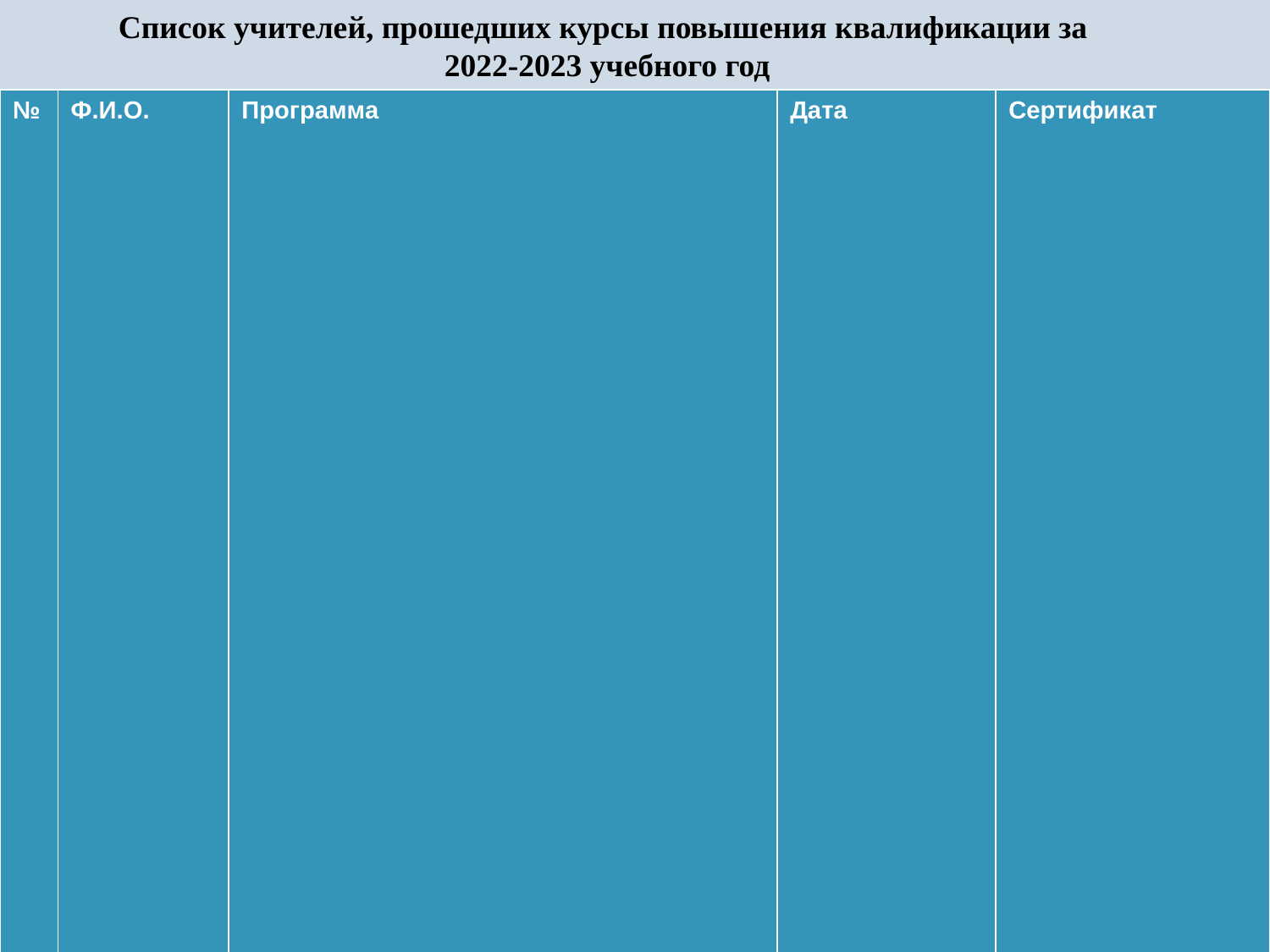

Список учителей, прошедших курсы повышения квалификации за
2022-2023 учебного год
| № | Ф.И.О. | Программа | Дата | Сертификат |
| --- | --- | --- | --- | --- |
|  | Бакеева А.Т. | Формирование и оценивние компетенций функциональной грамотности: направленность нац. учебников на формирование читательской грамотности | С 4 июля 2022 по 9 сентября 2022 | РИПК и ППР Рег. ном. 10836 16 часов. |
| 2. | Супрунова О.П. | Формирование и оценивние компетенций функциональной грамотности: направленность нац. учебников на формирование читательской грамотности | С 4 июля 2022 по 9 сентября 2022 | РИПК и ППР Рег. ном. 11434 16 часов. |
| 3. | Максутов К.К. | История развития религий | С 15 августа 2022 23 сентября 2022 | РИПК и ППР Рег. ном. 11815 72 часа. |
| 4. | Мамытова А.А. | ИКТ в учебном процессе | С 17 октября 2022 27 октября 2022 | РИПК и ППР Рег. ном. 0935 72 часа |
| 5. | Джолдошова М.Дж. | ИКТ в учебном процессе | С 17 октября 2022 27 октября 2022 | РИПК и ППР Рег. ном. 0930 72 часа |
| 6. | Жолоева У.М. | Цифровая грамотность | с 13.06.2023г. по 16.06.2023г | РИПК и ППР 72 часа |
| 7. | Кадырбеков Н.Н. | Цифровая грамотность | с 13.06.2023г. по 16.06.2023г | РИПК и ППР 72 часа |
| 8. | Капарова М.К. | Цифровая грамотность | с 13.06.2023г. по 16.06.2023г | РИПК и ППР 72 часа |
| 9. | Максутов К.К. | Цифровая грамотность | с 13.06.2023г. по 16.06.2023г | РИПК и ППР 72 часа |